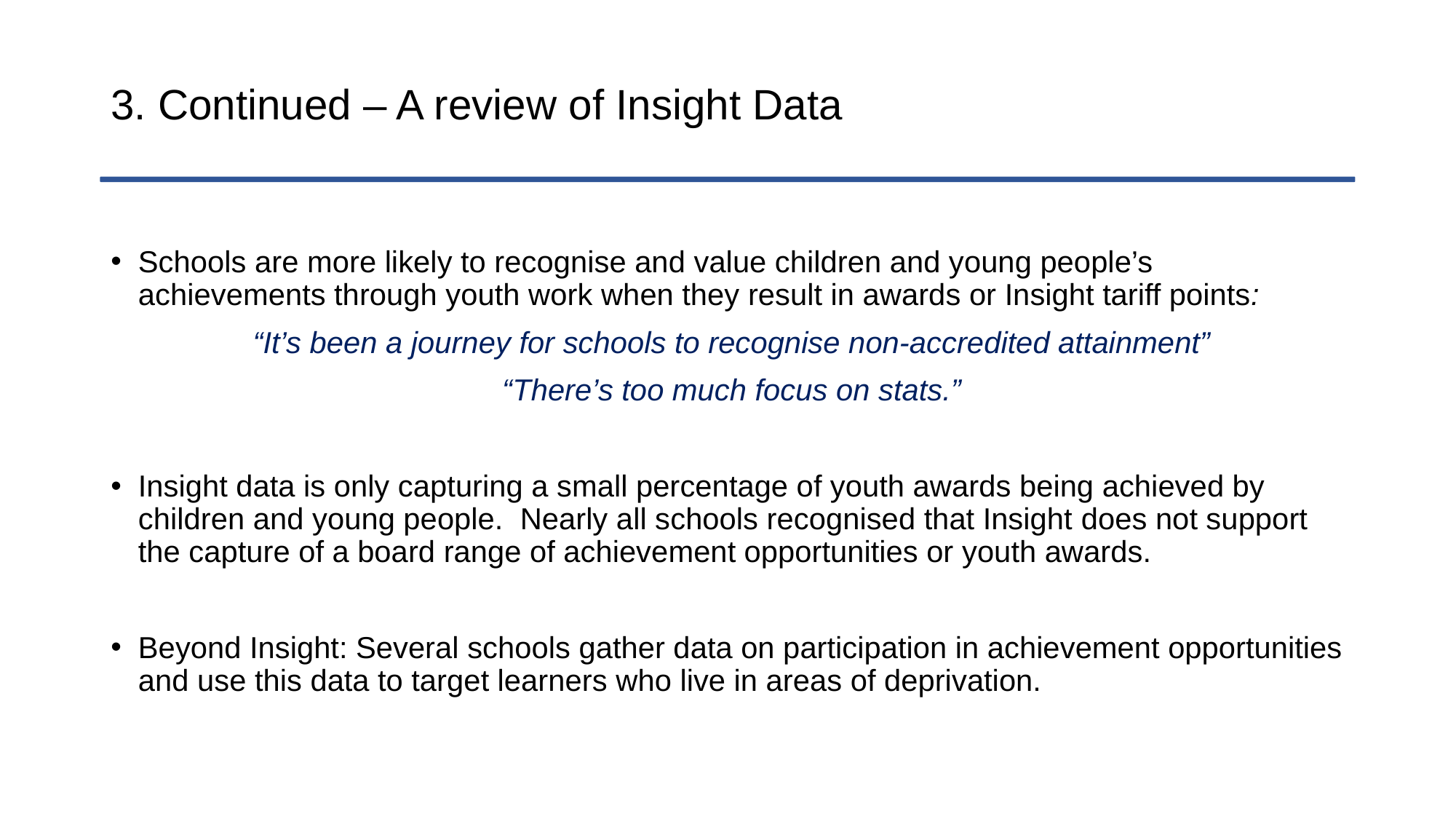

# 3. Continued – A review of Insight Data

Schools are more likely to recognise and value children and young people’s achievements through youth work when they result in awards or Insight tariff points:​
 “It’s been a journey for schools to recognise non-accredited attainment”​
 “There’s too much focus on stats.”​

Insight data is only capturing a small percentage of youth awards being achieved by children and young people.​  Nearly all schools recognised that Insight does not support the capture of a board range of achievement opportunities or youth awards.

Beyond Insight: Several schools gather data on participation in achievement opportunities and use this data to target learners who live in areas of deprivation.